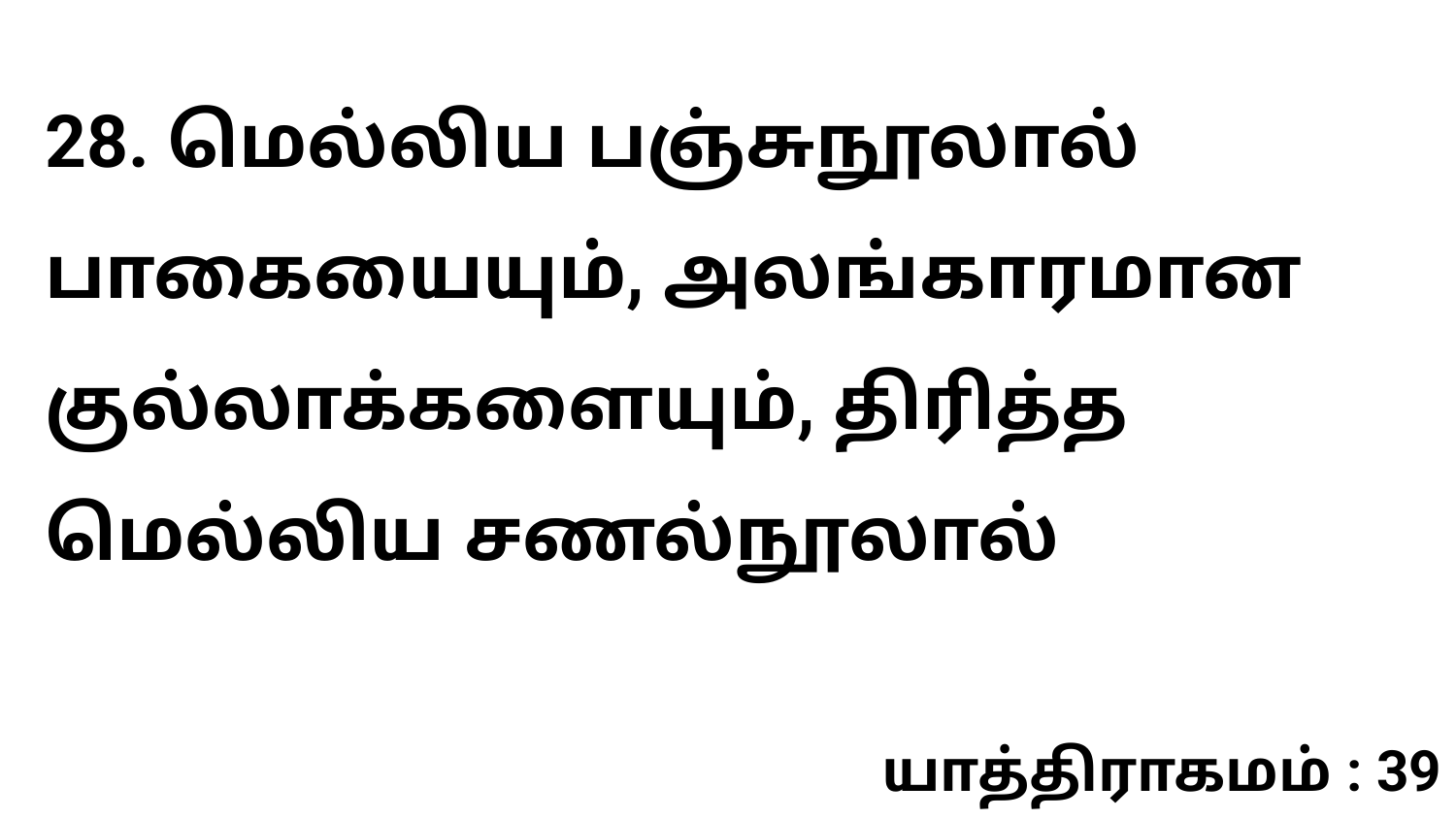

28. மெல்லிய பஞ்சுநூலால் பாகையையும், அலங்காரமான குல்லாக்களையும், திரித்த மெல்லிய சணல்நூலால்
யாத்திராகமம் : 39